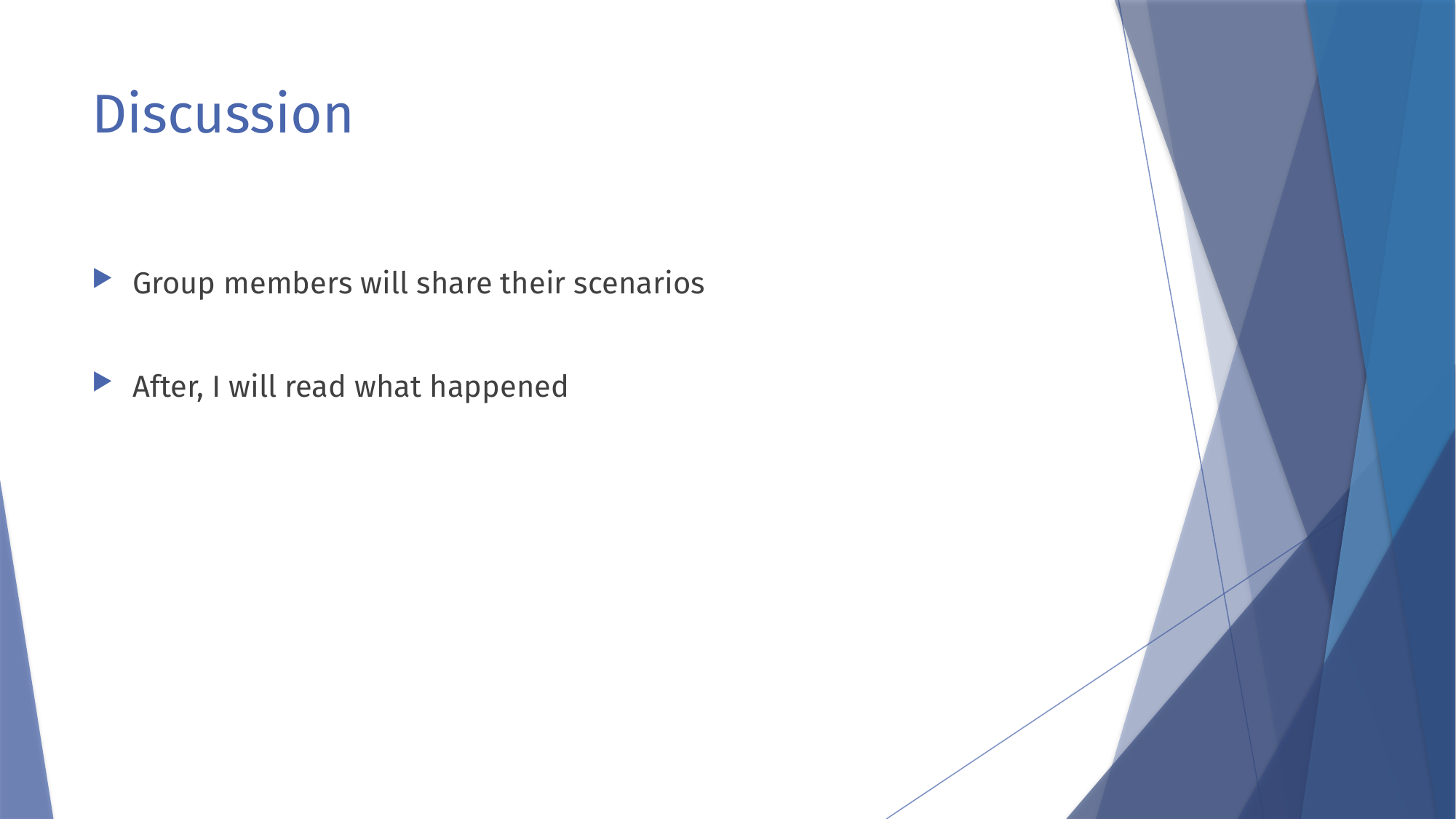

# Discussion
Group members will share their scenarios

After, I will read what happened